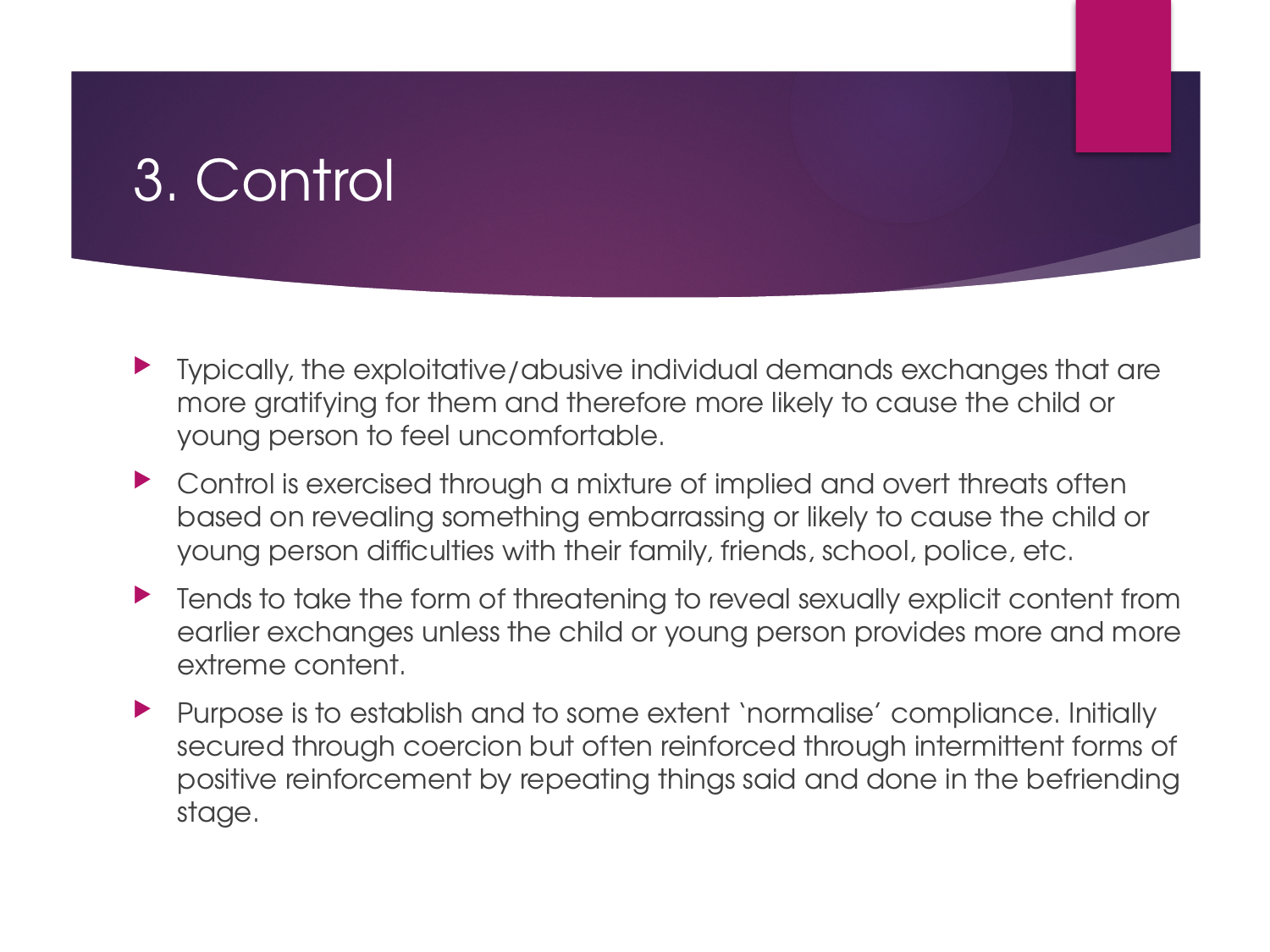

# 3. Control
Typically, the exploitative/abusive individual demands exchanges that are more gratifying for them and therefore more likely to cause the child or young person to feel uncomfortable.
Control is exercised through a mixture of implied and overt threats often based on revealing something embarrassing or likely to cause the child or young person difficulties with their family, friends, school, police, etc.
Tends to take the form of threatening to reveal sexually explicit content from earlier exchanges unless the child or young person provides more and more extreme content.
Purpose is to establish and to some extent ‘normalise’ compliance. Initially secured through coercion but often reinforced through intermittent forms of positive reinforcement by repeating things said and done in the befriending stage.